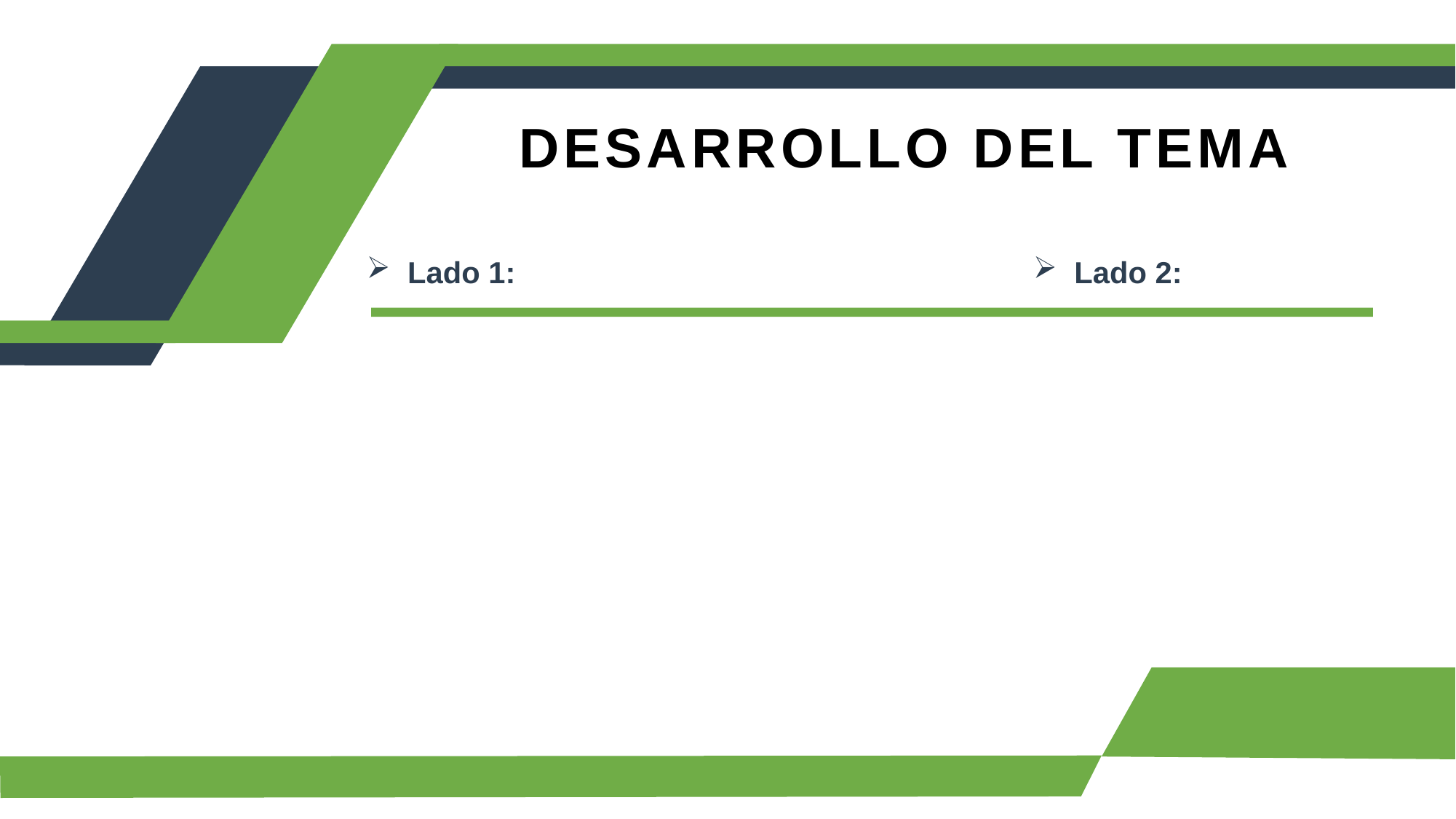

DESARROLLO DEL TEMA
Lado 2:
Lado 1: